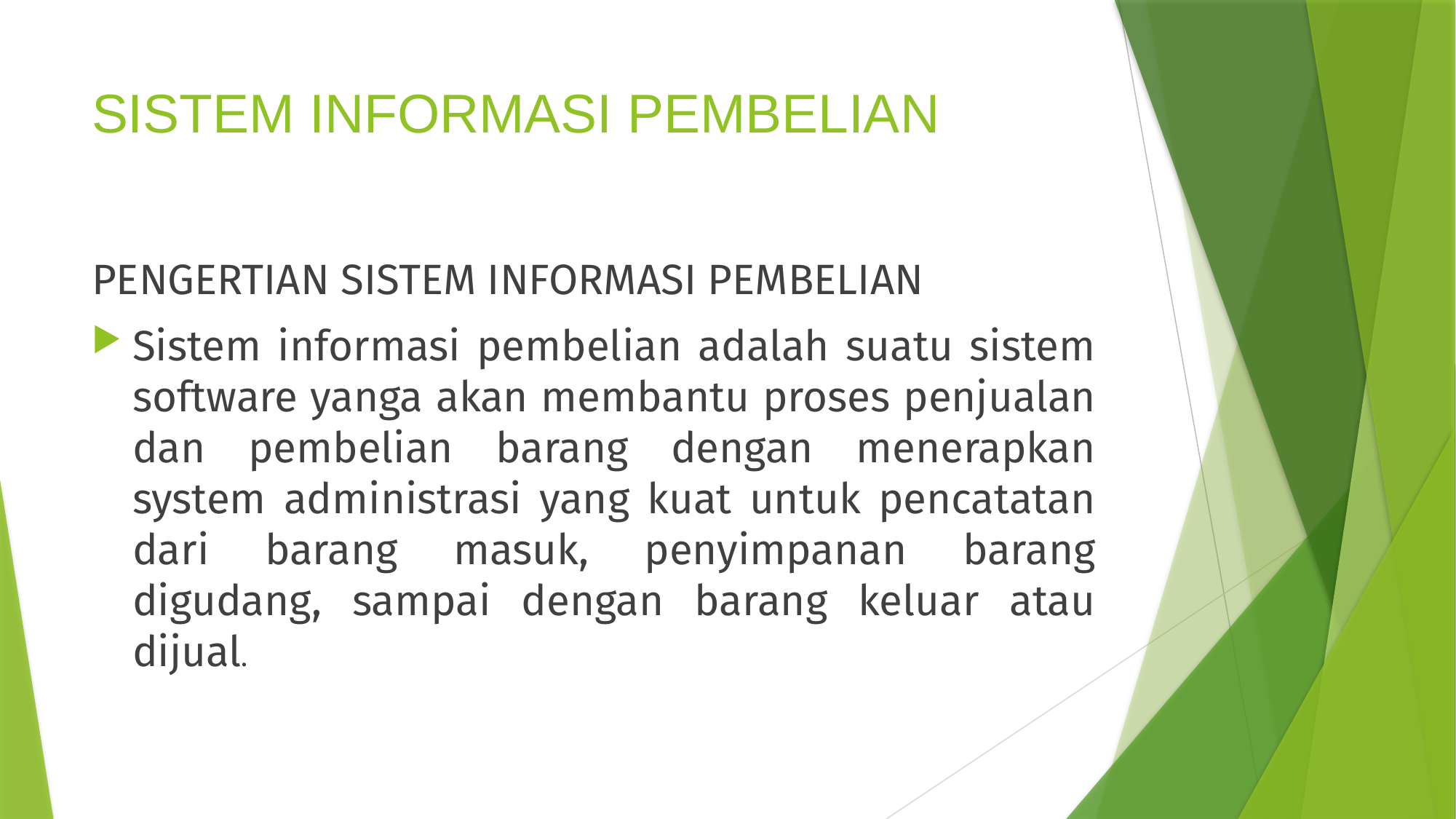

# SISTEM INFORMASI PEMBELIAN
PENGERTIAN SISTEM INFORMASI PEMBELIAN
Sistem informasi pembelian adalah suatu sistem software yanga akan membantu proses penjualan dan pembelian barang dengan menerapkan system administrasi yang kuat untuk pencatatan dari barang masuk, penyimpanan barang digudang, sampai dengan barang keluar atau dijual.